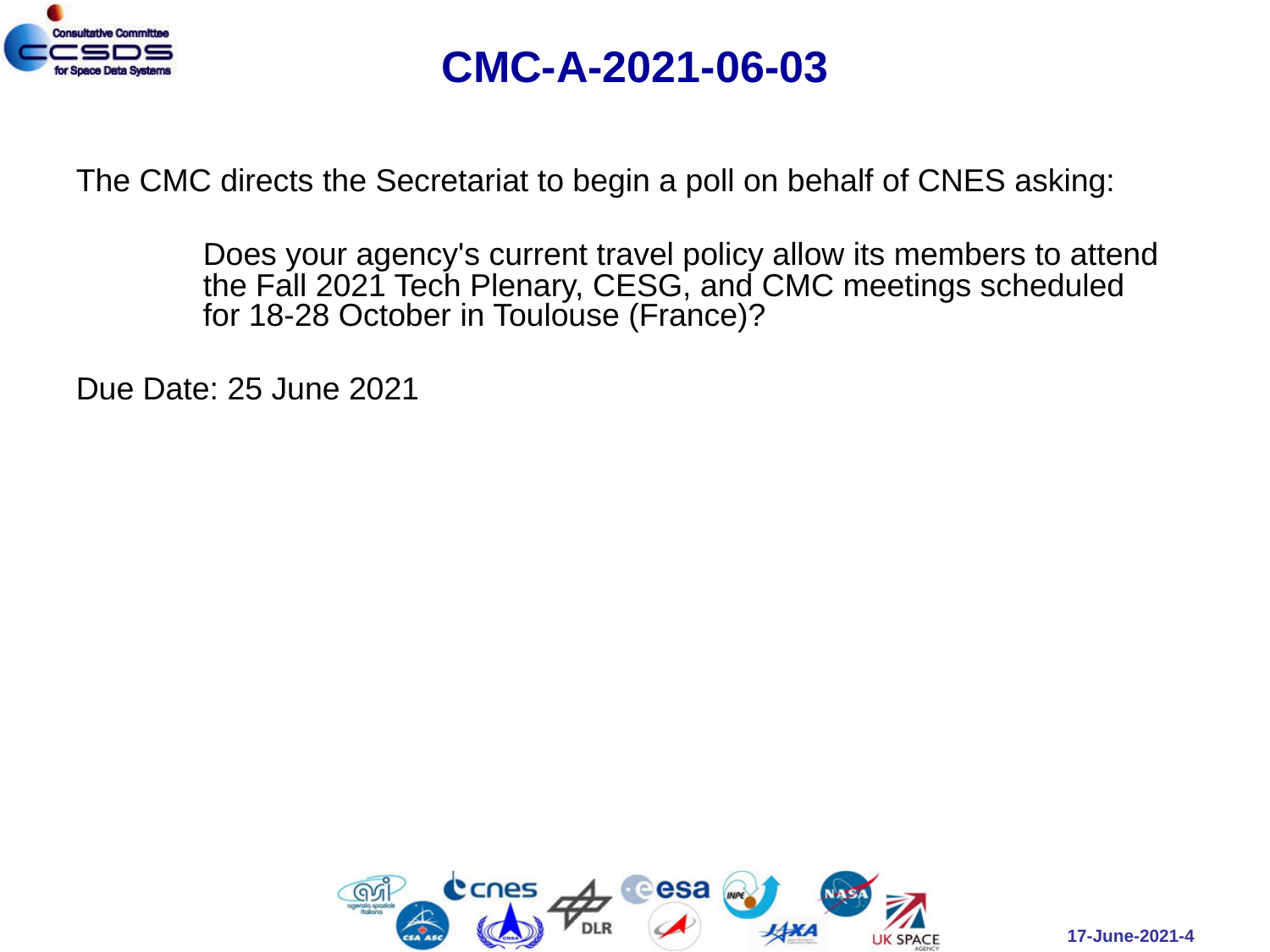

# CMC-A-2021-06-03
The CMC directs the Secretariat to begin a poll on behalf of CNES asking:

	Does your agency's current travel policy allow its members to attend 	the Fall 2021 Tech Plenary, CESG, and CMC meetings scheduled 	for 18-28 October in Toulouse (France)?

Due Date: 25 June 2021